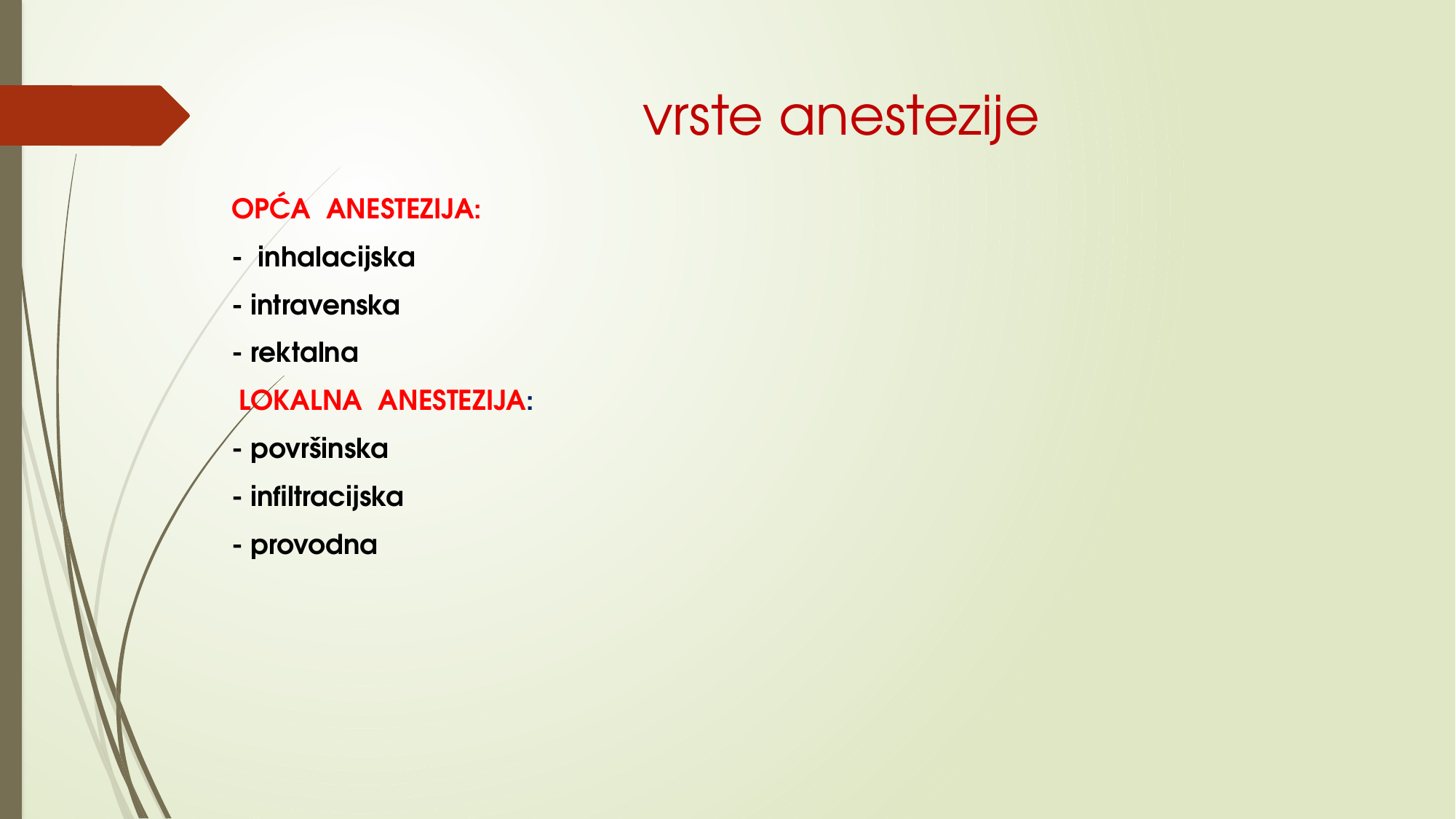

# vrste anestezije
OPĆA  ANESTEZIJA:
-  inhalacijska
- intravenska
- rektalna
 LOKALNA  ANESTEZIJA:
- površinska
- infiltracijska
- provodna